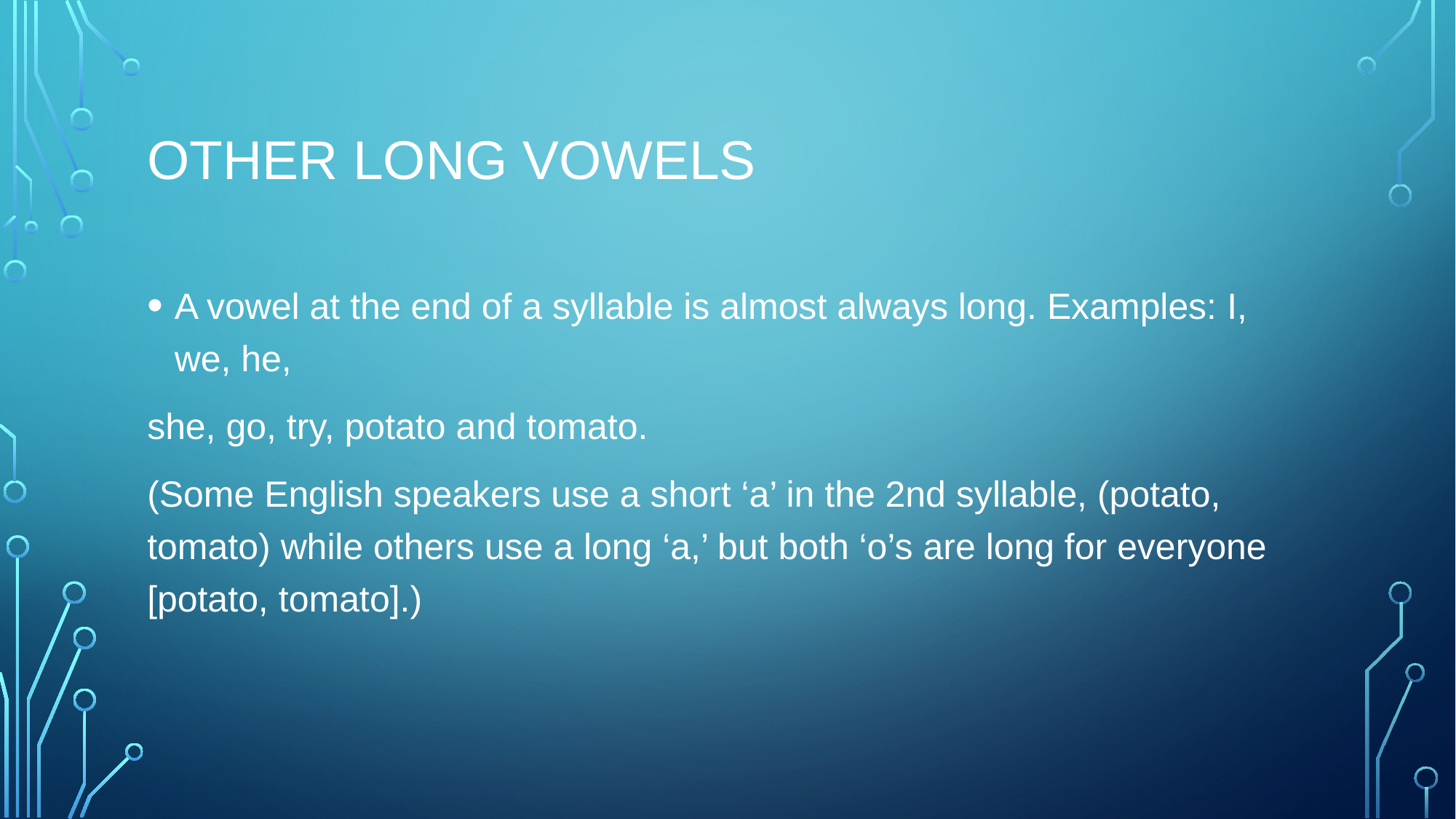

# Other long vowels
A vowel at the end of a syllable is almost always long. Examples: I, we, he,
she, go, try, potato and tomato.
(Some English speakers use a short ‘a’ in the 2nd syllable, (potato, tomato) while others use a long ‘a,’ but both ‘o’s are long for everyone [potato, tomato].)